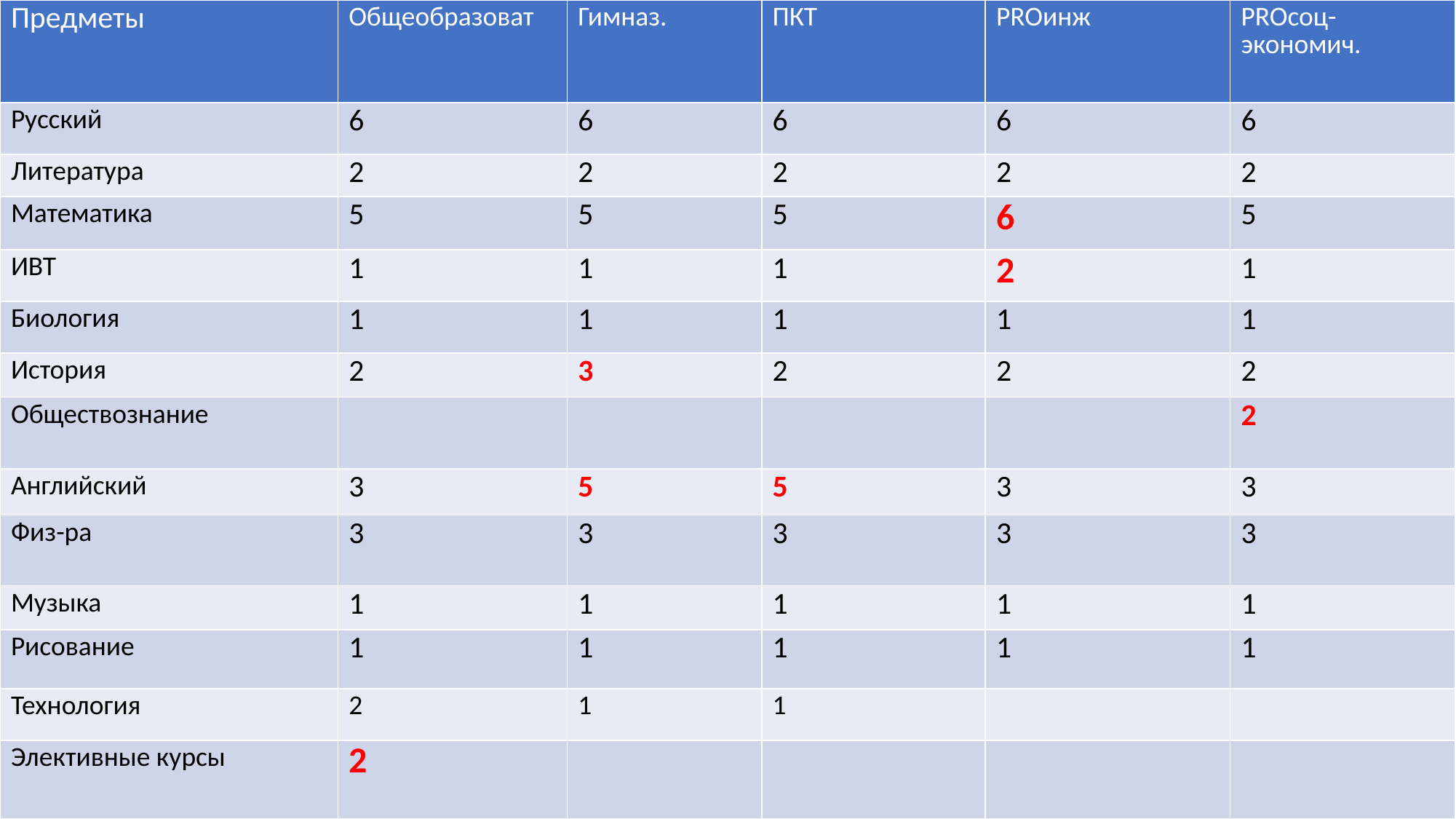

| Предметы | Общеобразоват | Гимназ. | ПКТ | PROинж | PROсоц-экономич. |
| --- | --- | --- | --- | --- | --- |
| Русский | 6 | 6 | 6 | 6 | 6 |
| Литература | 2 | 2 | 2 | 2 | 2 |
| Математика | 5 | 5 | 5 | 6 | 5 |
| ИВТ | 1 | 1 | 1 | 2 | 1 |
| Биология | 1 | 1 | 1 | 1 | 1 |
| История | 2 | 3 | 2 | 2 | 2 |
| Обществознание |  |  |  |  | 2 |
| Английский | 3 | 5 | 5 | 3 | 3 |
| Физ-ра | 3 | 3 | 3 | 3 | 3 |
| Музыка | 1 | 1 | 1 | 1 | 1 |
| Рисование | 1 | 1 | 1 | 1 | 1 |
| Технология | 2 | 1 | 1 |  |  |
| Элективные курсы | 2 |  |  |  |  |